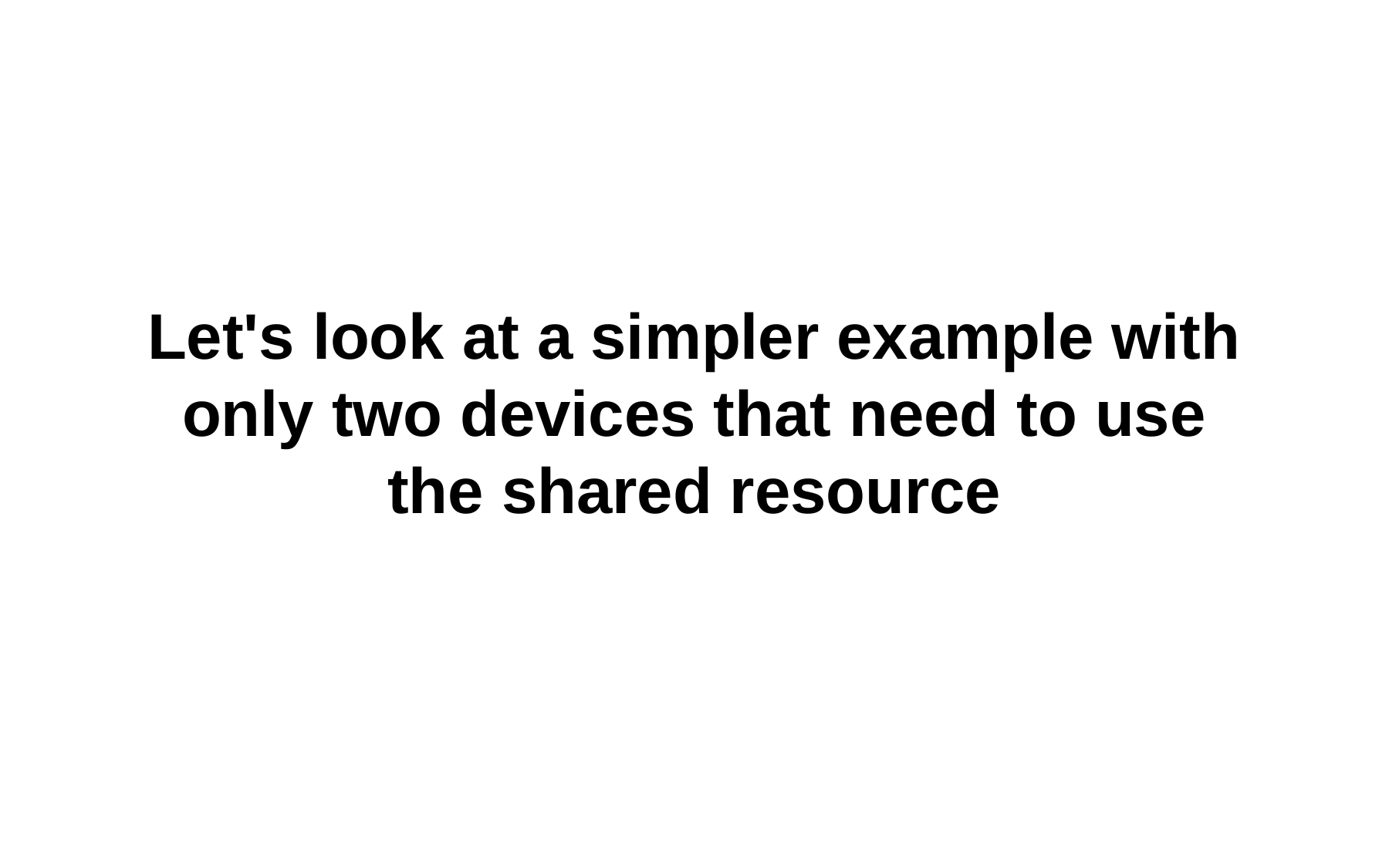

Let's look at a simpler example with only two devices that need to use the shared resource